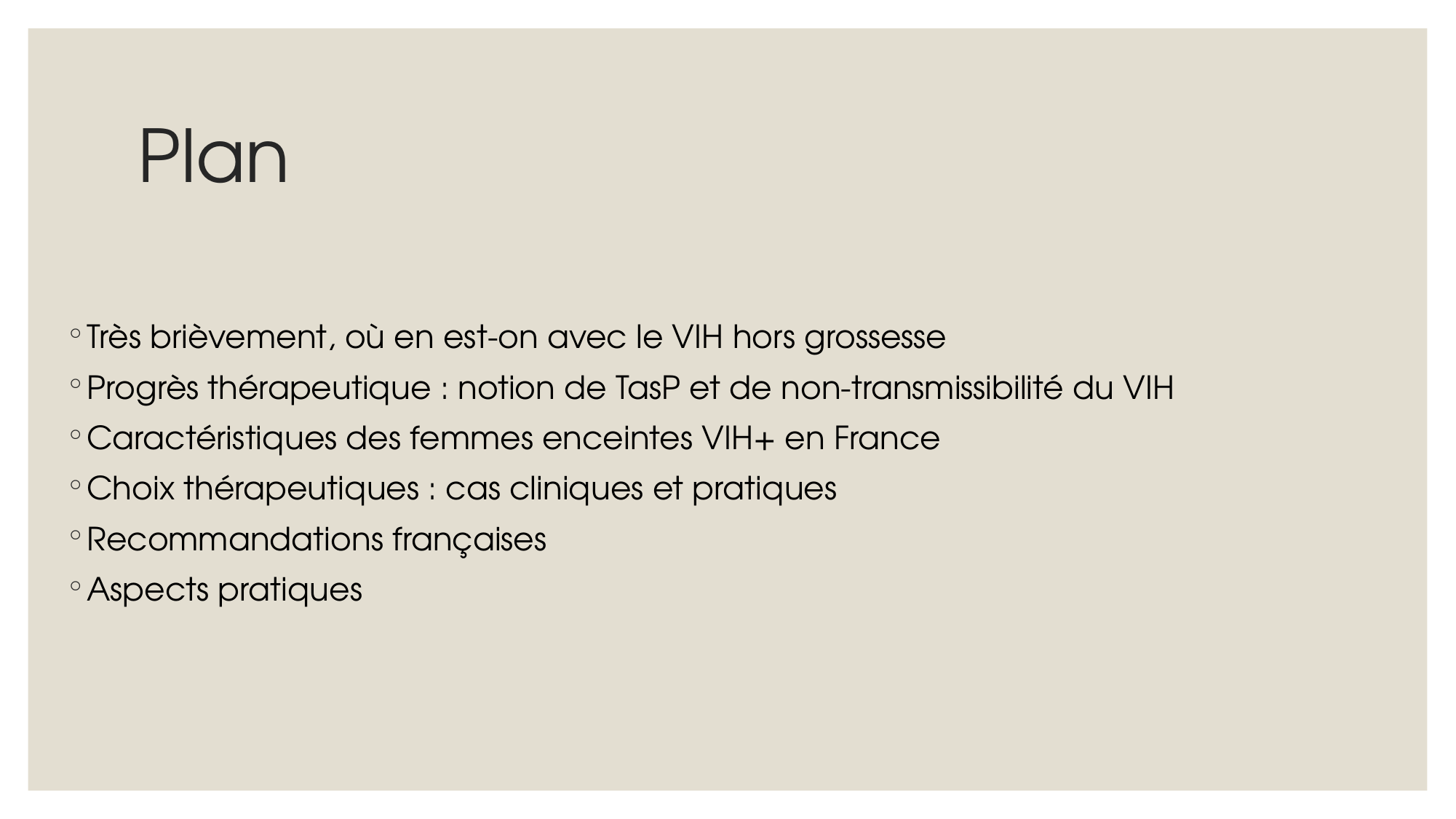

# Plan
Très brièvement, où en est-on avec le VIH hors grossesse
Progrès thérapeutique : notion de TasP et de non-transmissibilité du VIH
Caractéristiques des femmes enceintes VIH+ en France
Choix thérapeutiques : cas cliniques et pratiques
Recommandations françaises
Aspects pratiques